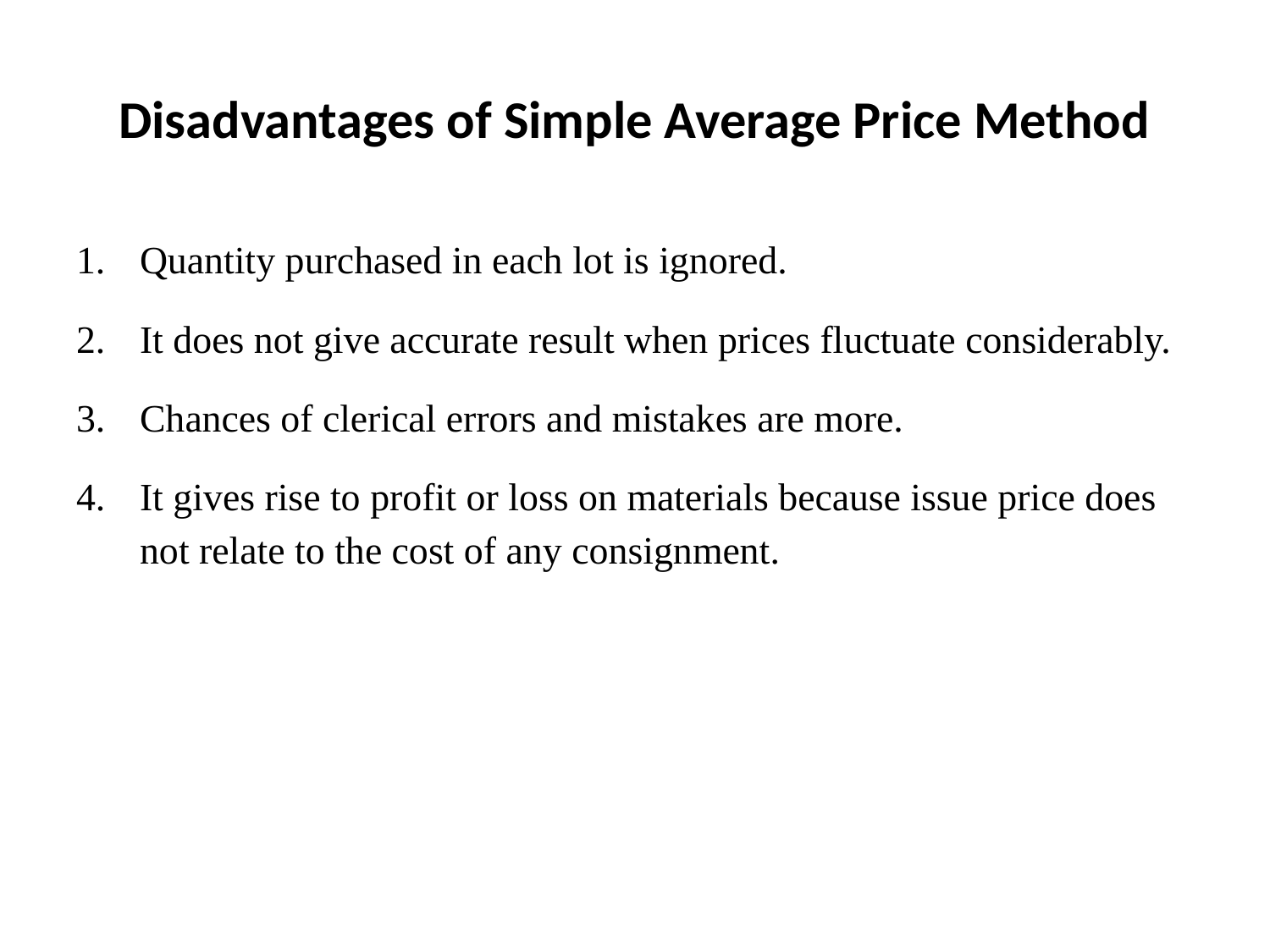

# Disadvantages of Simple Average Price Method
Quantity purchased in each lot is ignored.
It does not give accurate result when prices fluctuate considerably.
Chances of clerical errors and mistakes are more.
It gives rise to profit or loss on materials because issue price does not relate to the cost of any consignment.